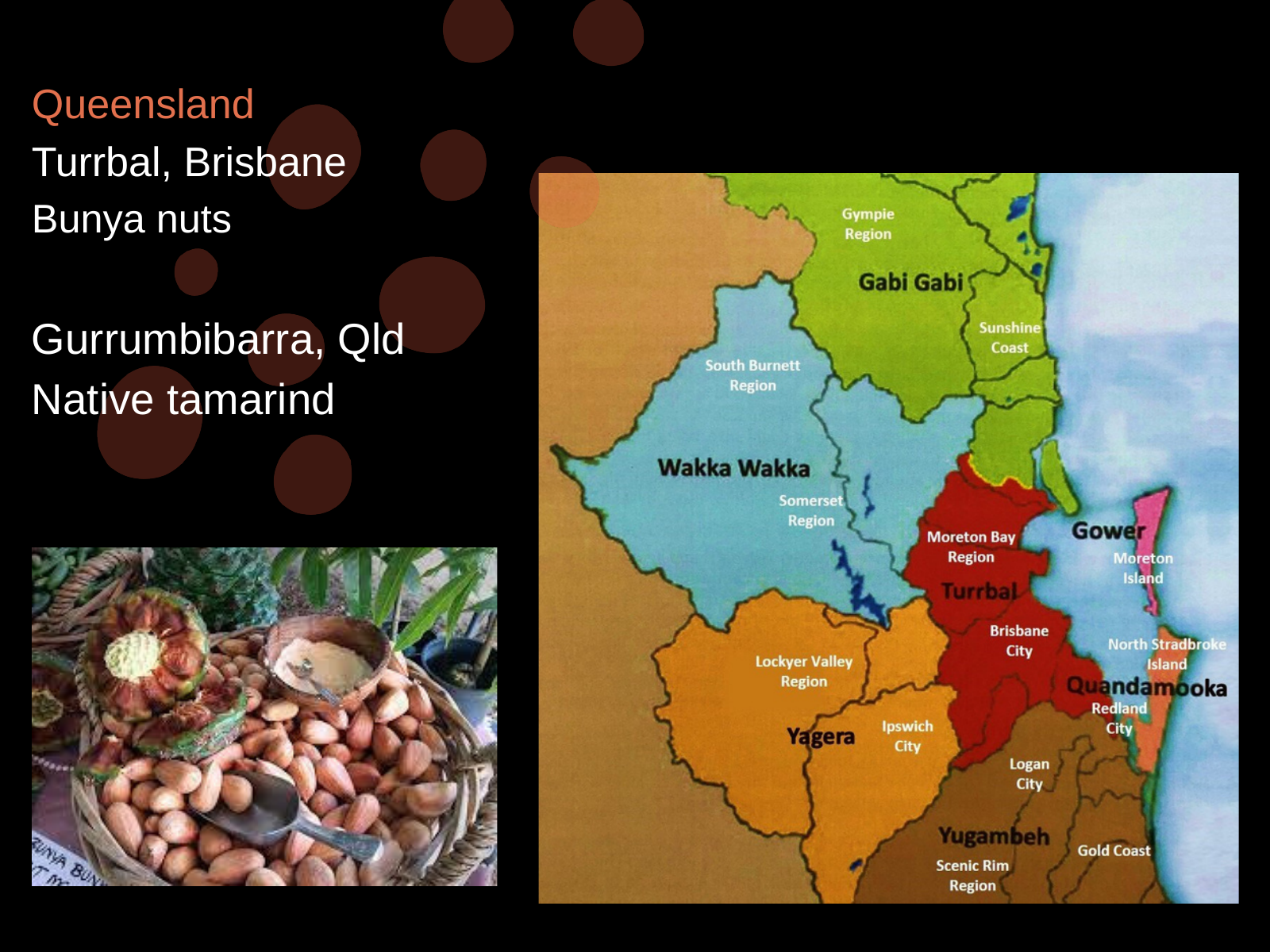

Queensland
Turrbal, Brisbane
Bunya nuts

Gurrumbibarra, Qld
Native tamarind